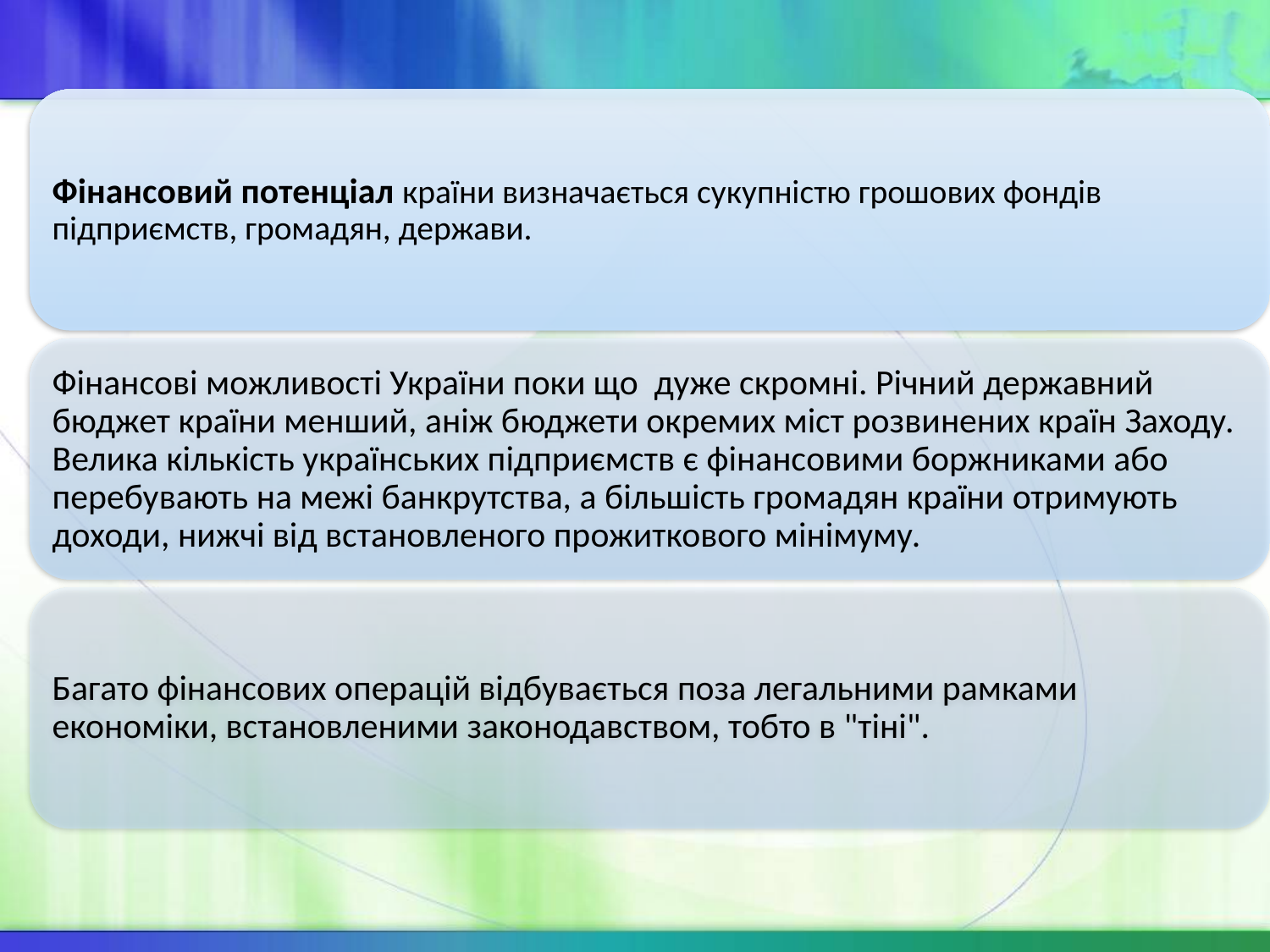

#
Фінансовий потенціал країни визначається сукупністю грошових фондів підприємств, громадян, держави.
Фінансові можливості України поки що  дуже скромні. Річний державний бюджет країни менший, аніж бюджети окремих міст розвинених країн Заходу. Велика кількість українських підприємств є фінансовими боржниками або перебувають на межі банкрутства, а більшість громадян країни отримують доходи, нижчі від встановленого прожиткового мінімуму.
Багато фінансових операцій відбувається поза легальними рамками економіки, встановленими законодавством, тобто в "тіні".